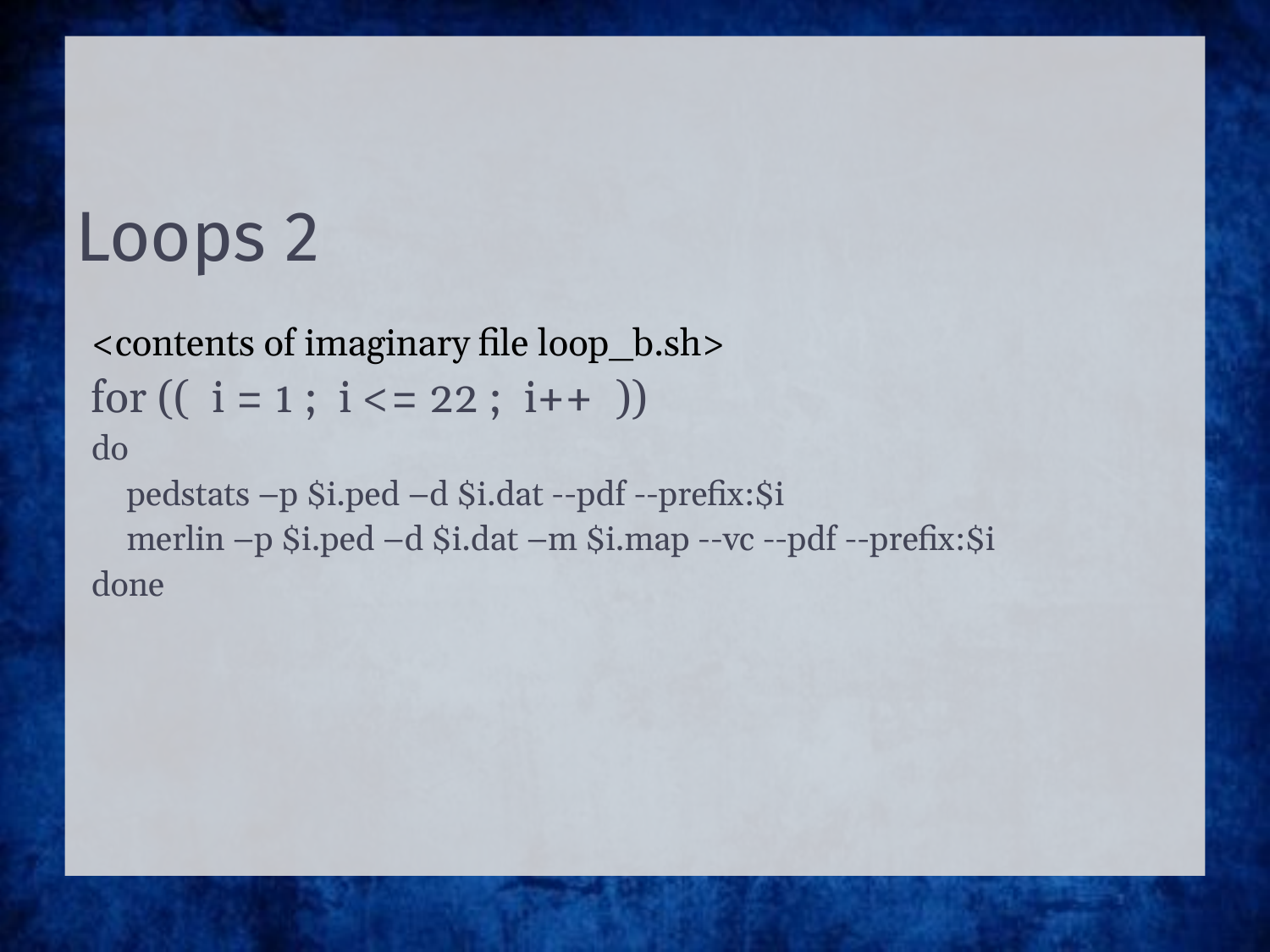

Loops 2
<contents of imaginary file loop_b.sh>
for ((  i = 1 ;  i <= 22 ;  i++  ))
do
	pedstats –p $i.ped –d $i.dat --pdf --prefix:$i
	merlin –p $i.ped –d $i.dat –m $i.map --vc --pdf --prefix:$i
done